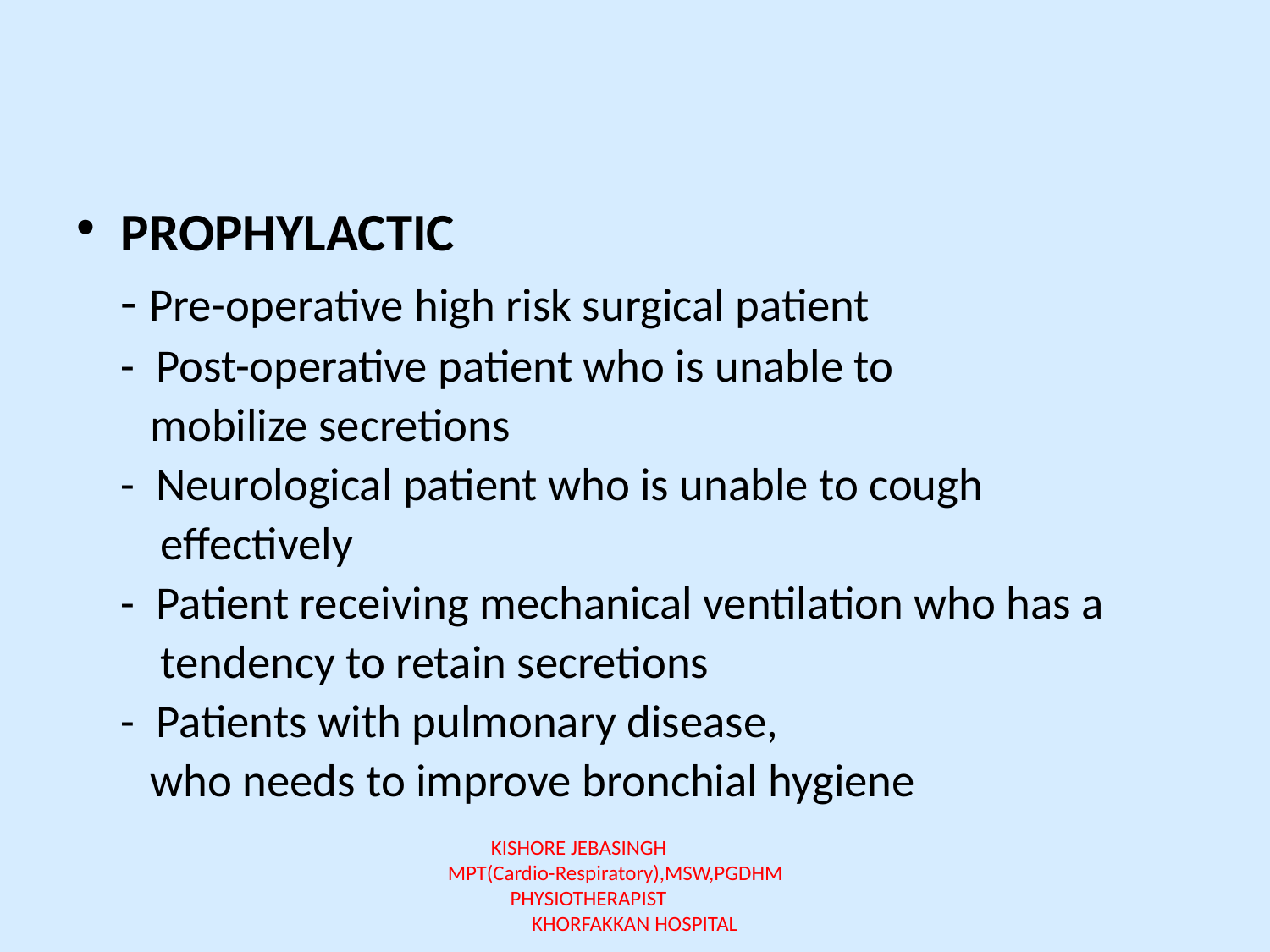

PROPHYLACTIC
	- Pre-operative high risk surgical patient
	-  Post-operative patient who is unable to
       mobilize secretions
	-  Neurological patient who is unable to cough
        effectively
	-  Patient receiving mechanical ventilation who has a
        tendency to retain secretions
	-  Patients with pulmonary disease,
       who needs to improve bronchial hygiene
KISHORE JEBASINGH                        MPT(Cardio-Respiratory),MSW,PGDHM                PHYSIOTHERAPIST                           KHORFAKKAN HOSPITAL